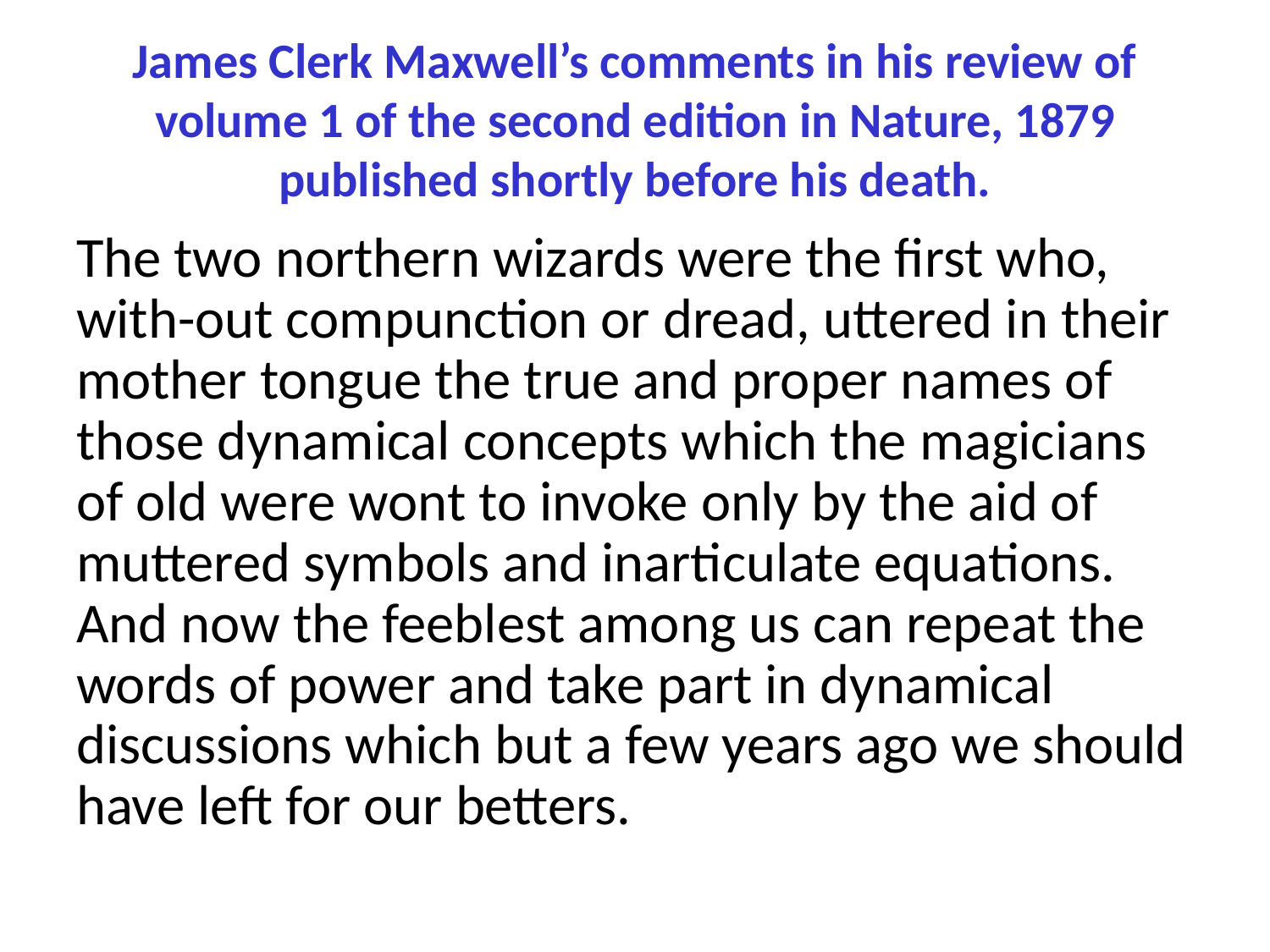

# James Clerk Maxwell’s comments in his review of volume 1 of the second edition in Nature, 1879 published shortly before his death.
The two northern wizards were the first who, with-out compunction or dread, uttered in their mother tongue the true and proper names of those dynamical concepts which the magicians of old were wont to invoke only by the aid of muttered symbols and inarticulate equations. And now the feeblest among us can repeat the words of power and take part in dynamical discussions which but a few years ago we should have left for our betters.